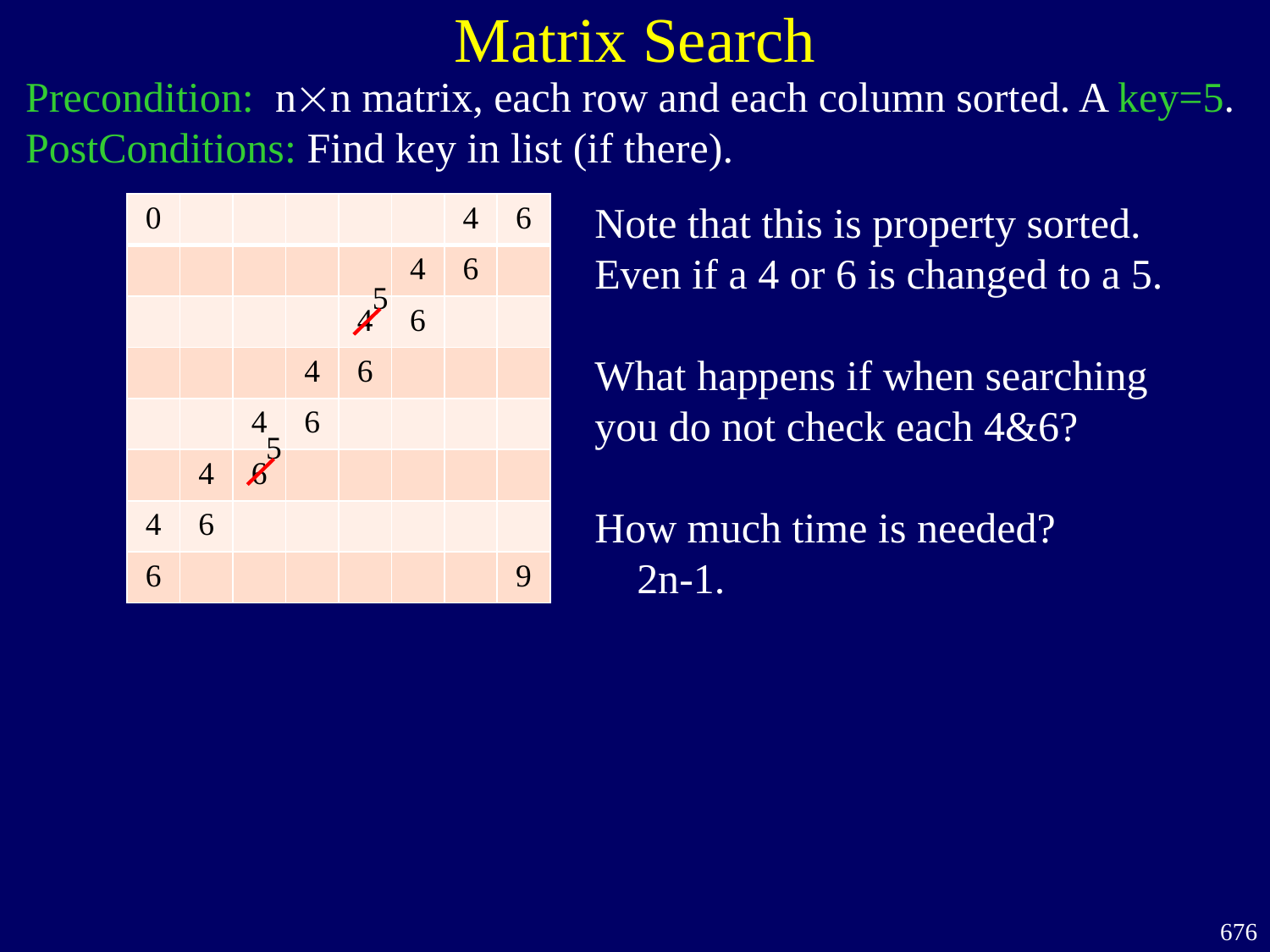

Matrix Search
Precondition:  n×n matrix, each row and each column sorted. A key=5.
PostConditions: Find key in list (if there).
Note that this is property sorted.
Even if a 4 or 6 is changed to a 5.

What happens if when searching you do not check each 4&6?

How much time is needed?
    2n-1.
| 0 |  |  |  |  |  | 4 | 6 |
| --- | --- | --- | --- | --- | --- | --- | --- |
|  |  |  |  |  | 4 | 6 |  |
|  |  |  |  | 4 | 6 |  |  |
|  |  |  | 4 | 6 |  |  |  |
|  |  | 4 | 6 |  |  |  |  |
|  | 4 | 6 |  |  |  |  |  |
| 4 | 6 |  |  |  |  |  |  |
| 6 |  |  |  |  |  |  | 9 |
5
5